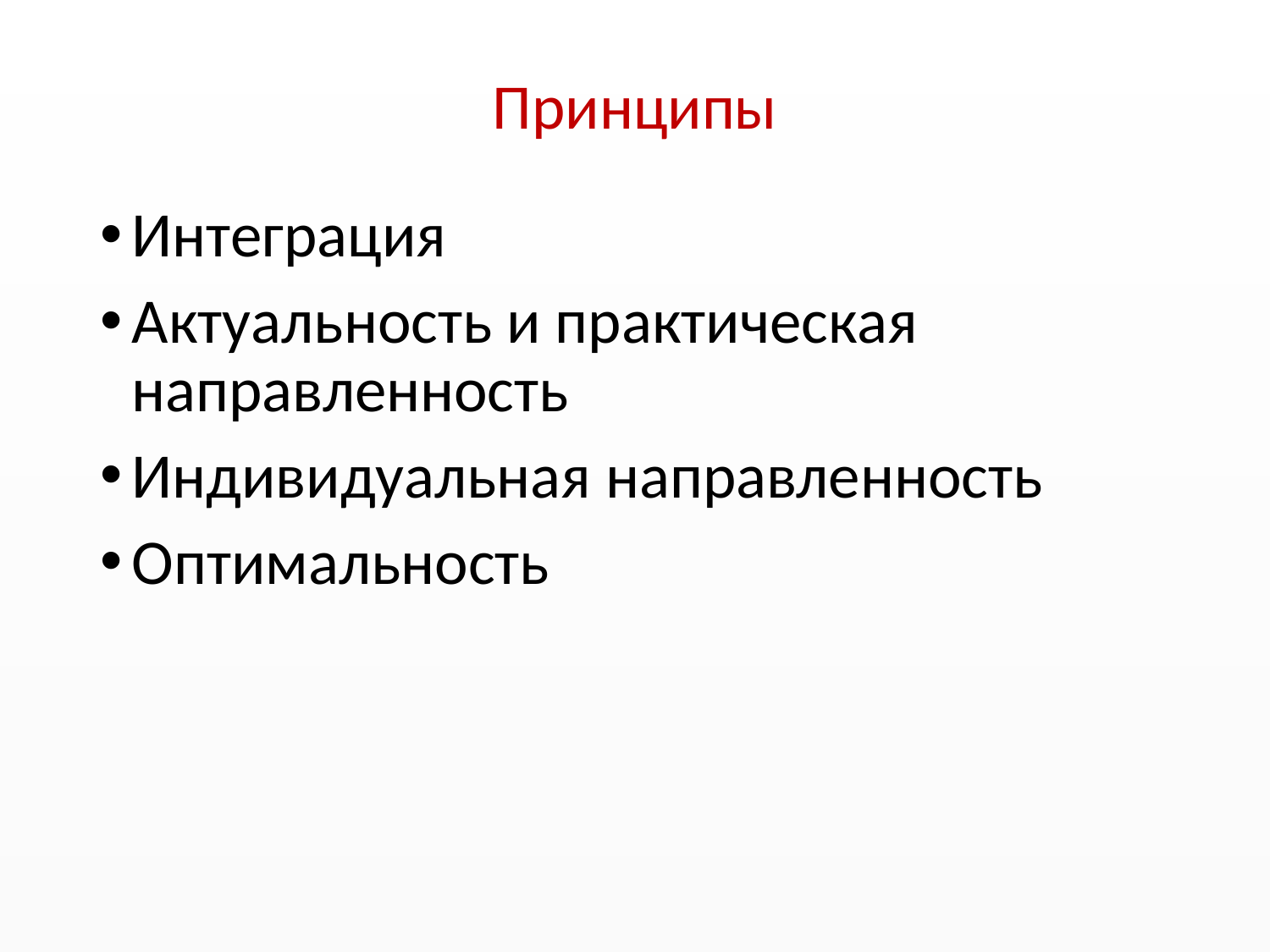

# Принципы
Интеграция
Актуальность и практическая направленность
Индивидуальная направленность
Оптимальность